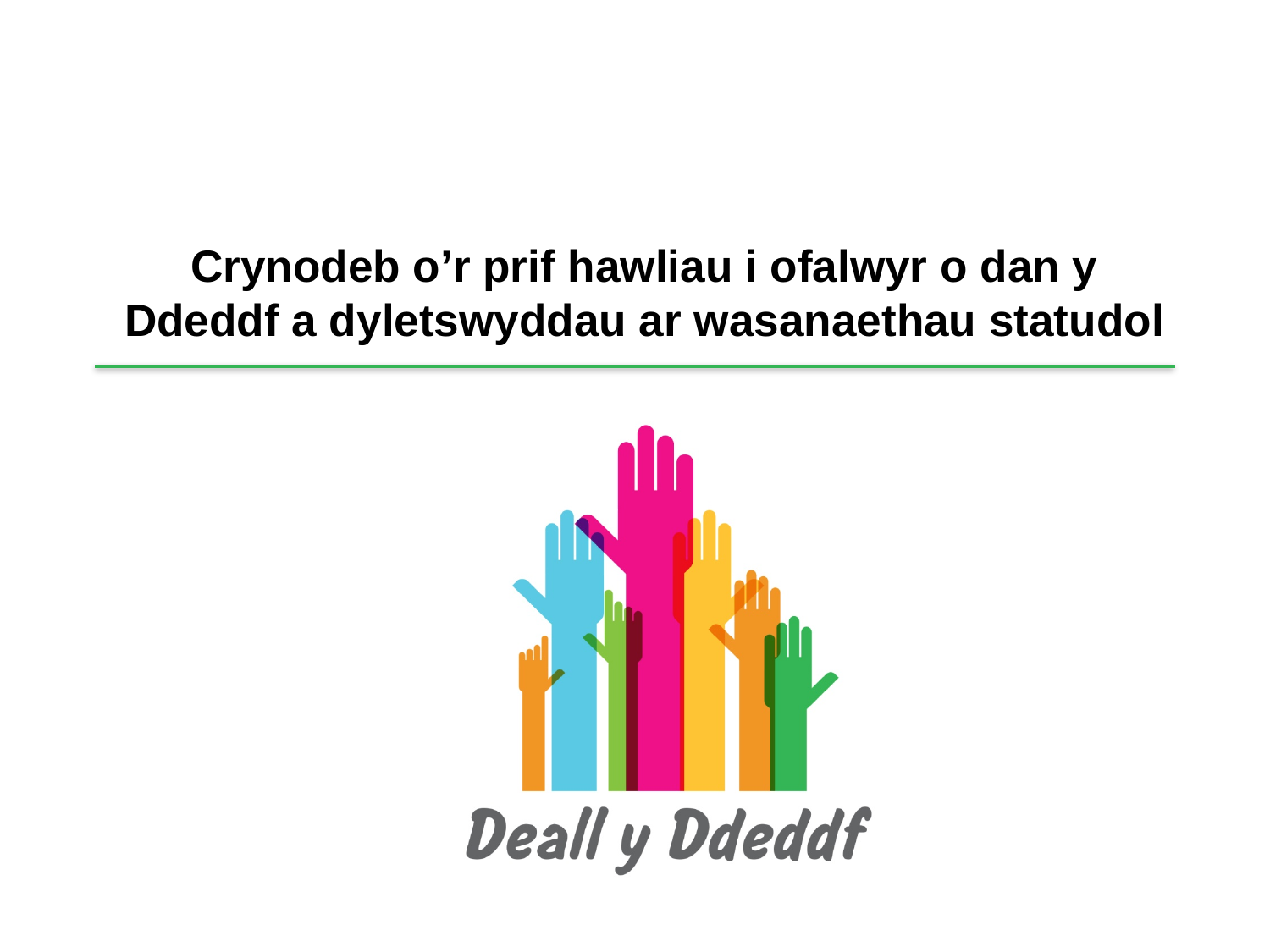

# Crynodeb o’r prif hawliau i ofalwyr o dan y Ddeddf a dyletswyddau ar wasanaethau statudol